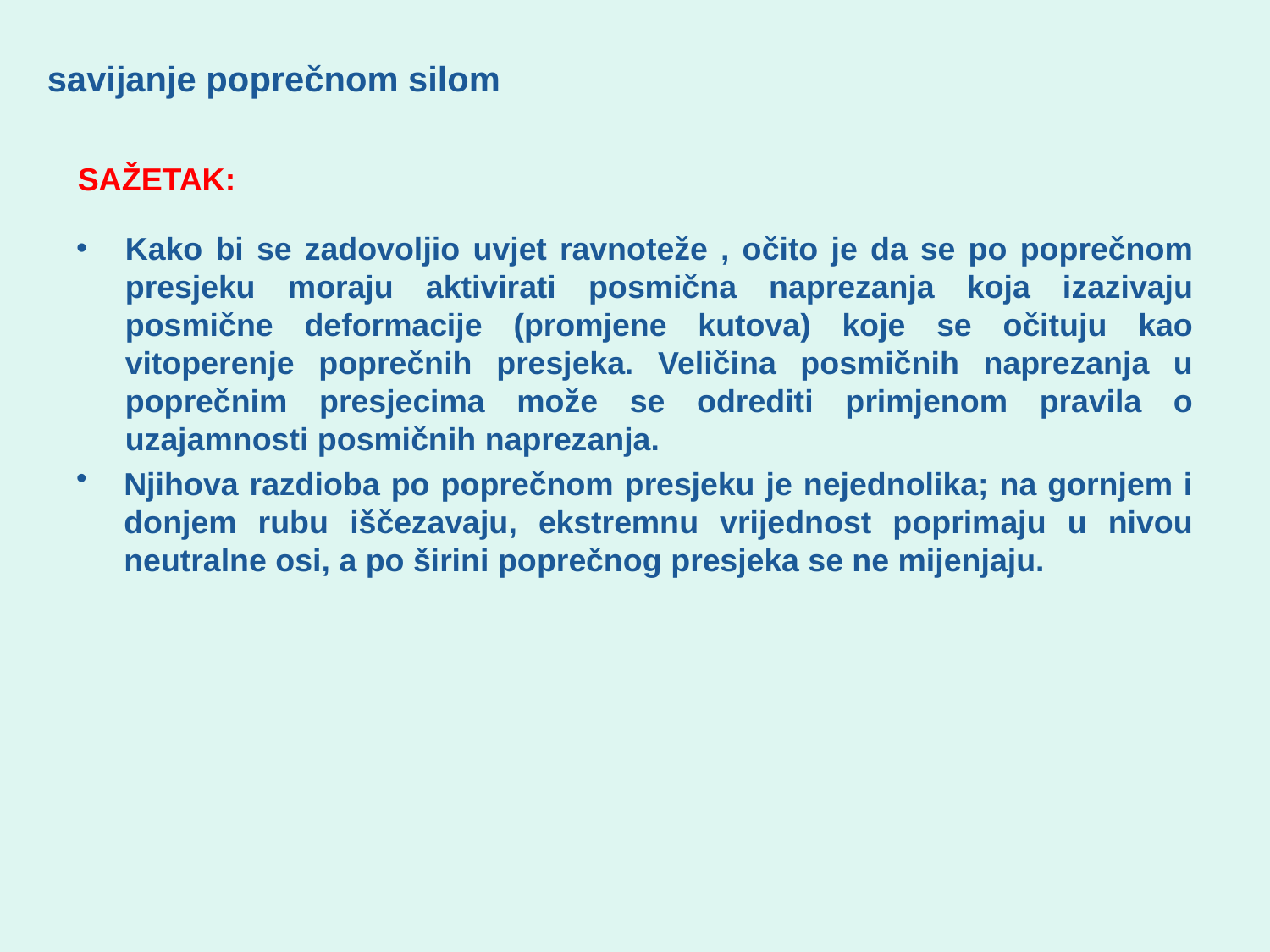

savijanje poprečnom silom
# SAŽETAK:
Kako bi se zadovoljio uvjet ravnoteže , očito je da se po poprečnom presjeku moraju aktivirati posmična naprezanja koja izazivaju posmične deformacije (promjene kutova) koje se očituju kao vitoperenje poprečnih presjeka. Veličina posmičnih naprezanja u poprečnim presjecima može se odrediti primjenom pravila o uzajamnosti posmičnih naprezanja.
Njihova razdioba po poprečnom presjeku je nejednolika; na gornjem i donjem rubu iščezavaju, ekstremnu vrijednost poprimaju u nivou neutralne osi, a po širini poprečnog presjeka se ne mijenjaju.